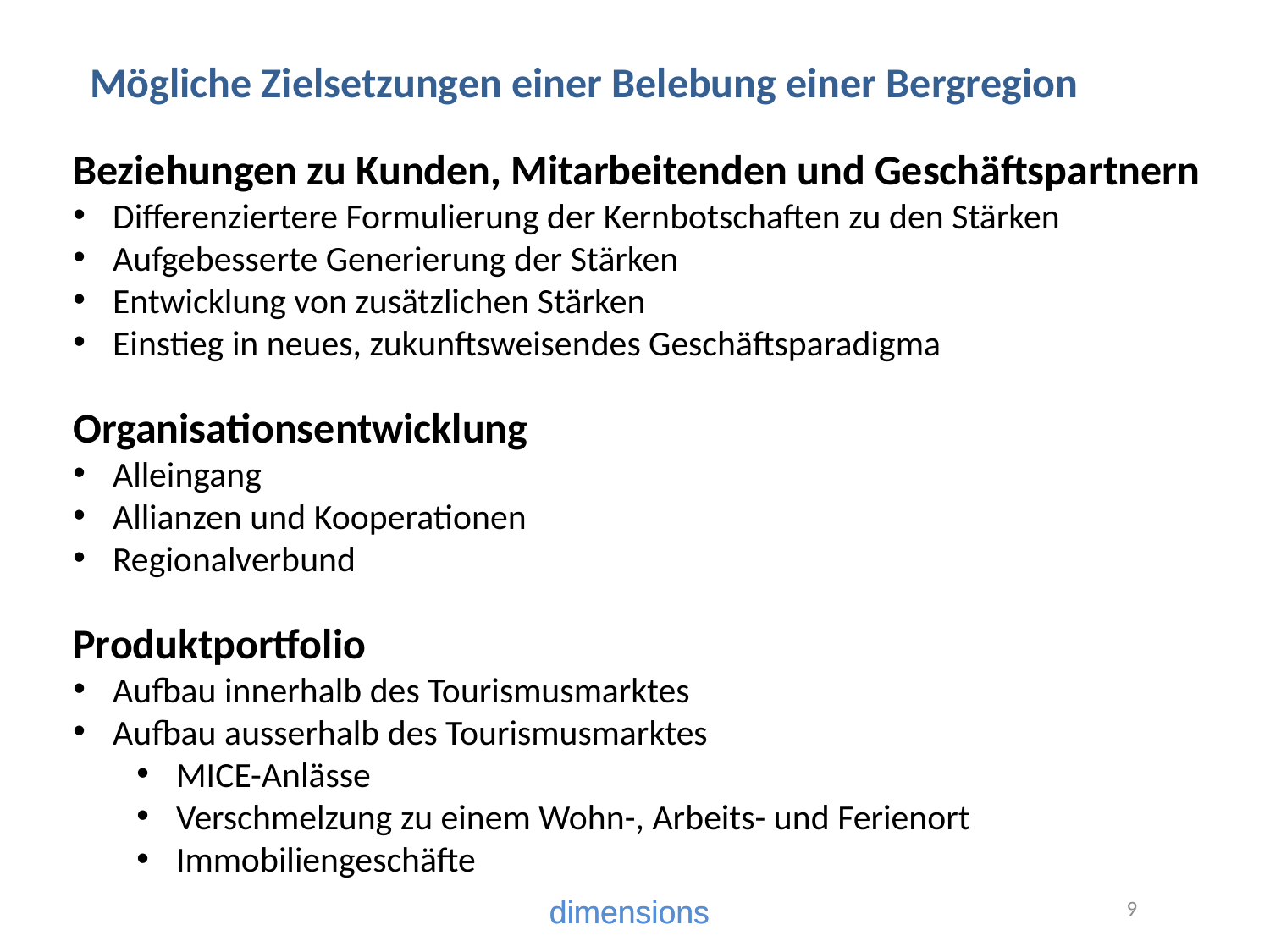

Mögliche Zielsetzungen einer Belebung einer Bergregion
Beziehungen zu Kunden, Mitarbeitenden und Geschäftspartnern
Differenziertere Formulierung der Kernbotschaften zu den Stärken
Aufgebesserte Generierung der Stärken
Entwicklung von zusätzlichen Stärken
Einstieg in neues, zukunftsweisendes Geschäftsparadigma

Organisationsentwicklung
Alleingang
Allianzen und Kooperationen
Regionalverbund

Produktportfolio
Aufbau innerhalb des Tourismusmarktes
Aufbau ausserhalb des Tourismusmarktes
MICE-Anlässe
Verschmelzung zu einem Wohn-, Arbeits- und Ferienort
Immobiliengeschäfte
9